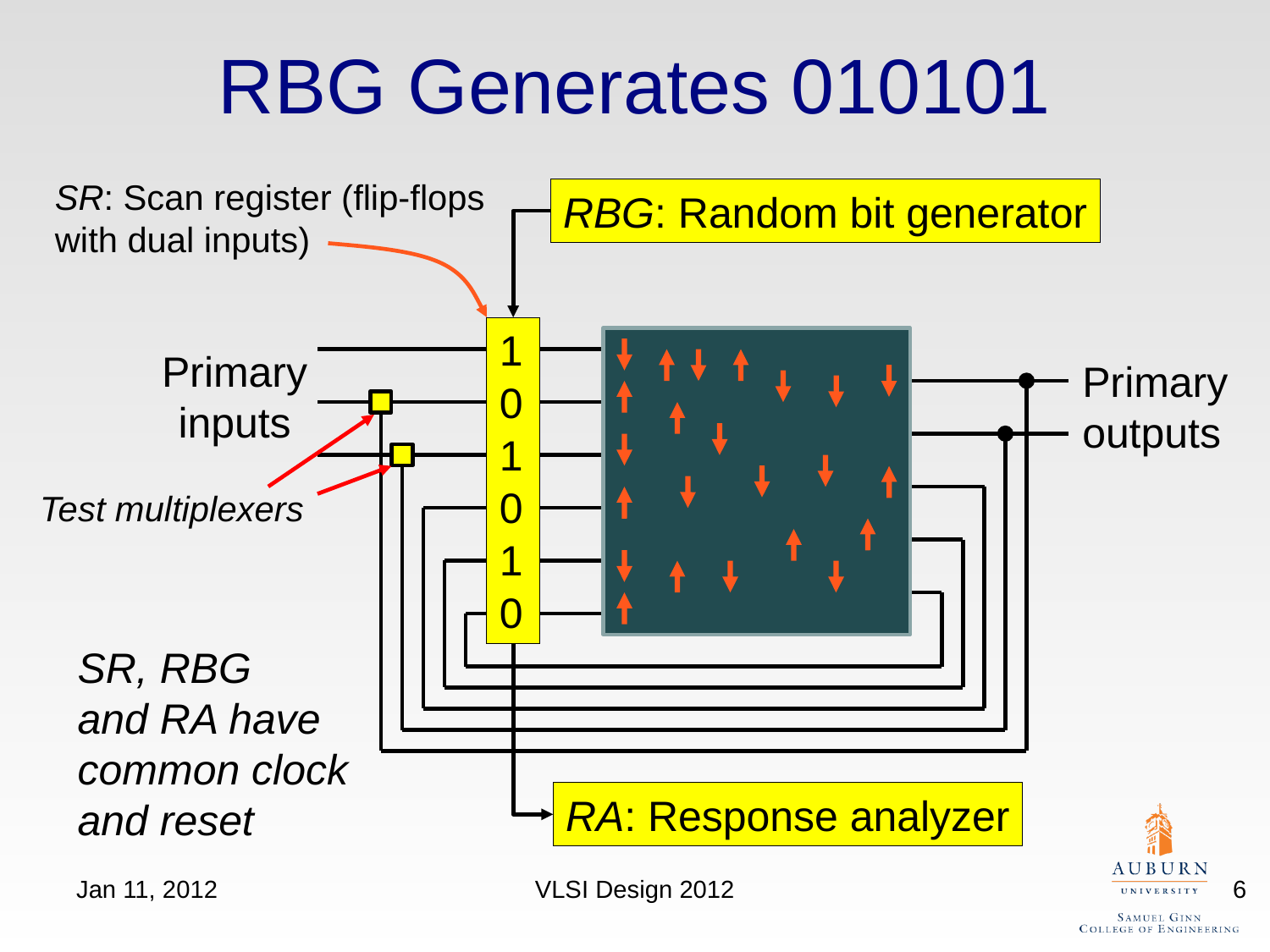

# RBG Generates 010101
SR: Scan register (flip-flops
with dual inputs)
RBG: Random bit generator

1
0
1
0
1
0

Primary
inputs
Primary
outputs

Test multiplexers
SR, RBG
and RA have
common clock
and reset
RA: Response analyzer
Jan 11, 2012
VLSI Design 2012
6